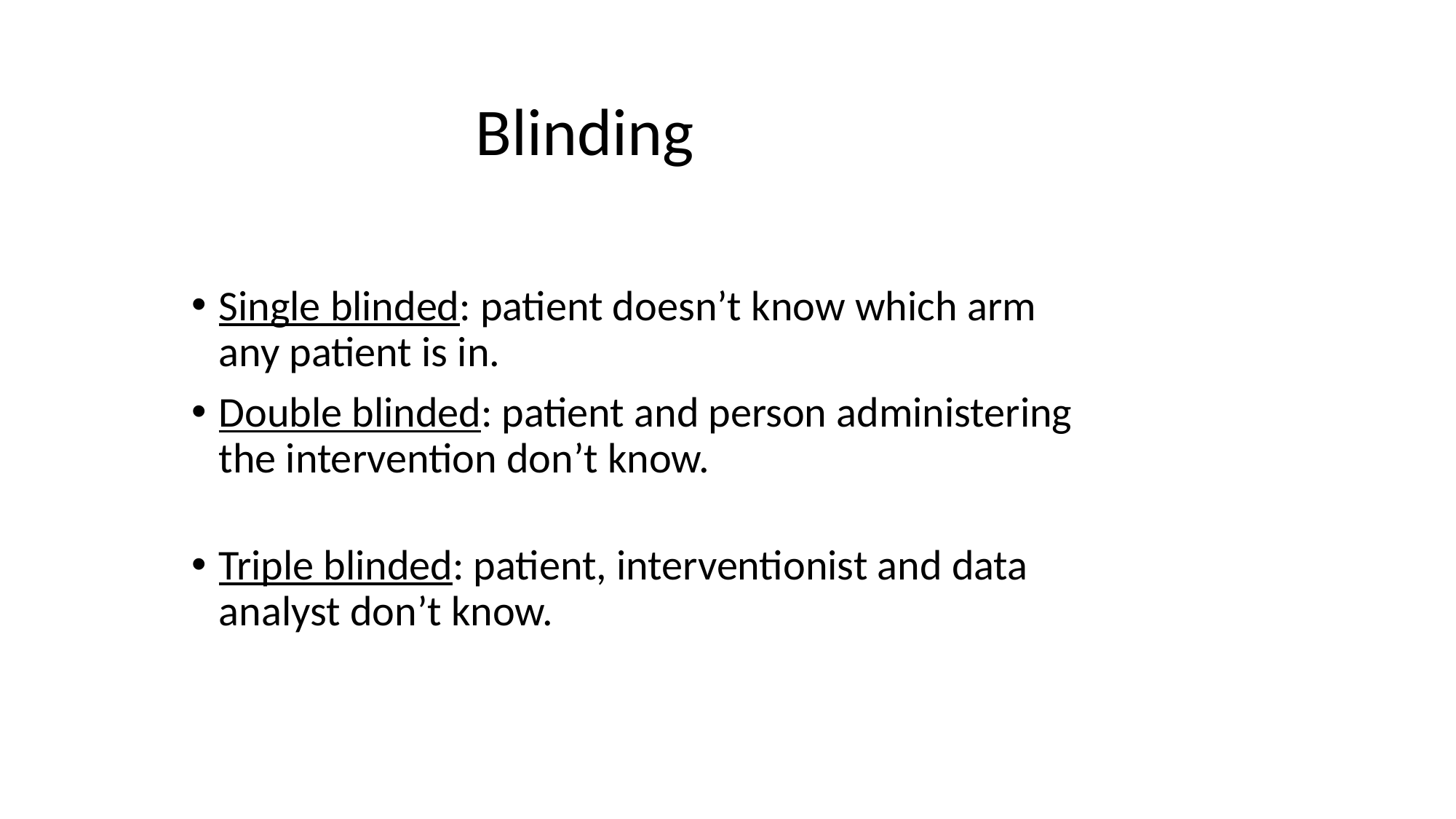

Blinding
Single blinded: patient doesn’t know which arm any patient is in.
Double blinded: patient and person administering the intervention don’t know.
Triple blinded: patient, interventionist and data analyst don’t know.